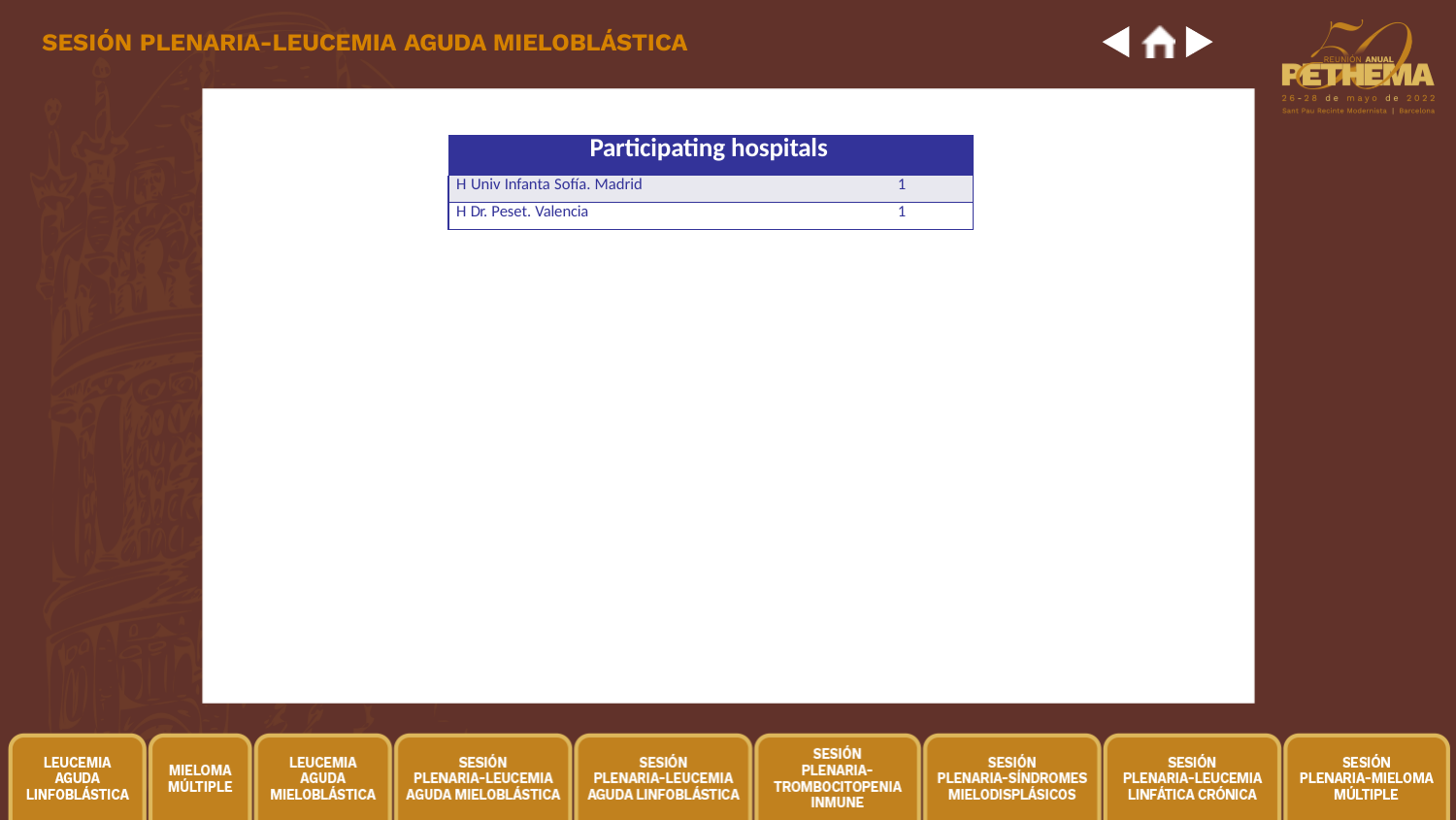

SESIÓN PLENARIA-LEUCEMIA AGUDA MIELOBLÁSTICA
| Participating hospitals |
| --- |
| H Univ Infanta Sofía. Madrid 1 |
| H Dr. Peset. Valencia 1 |